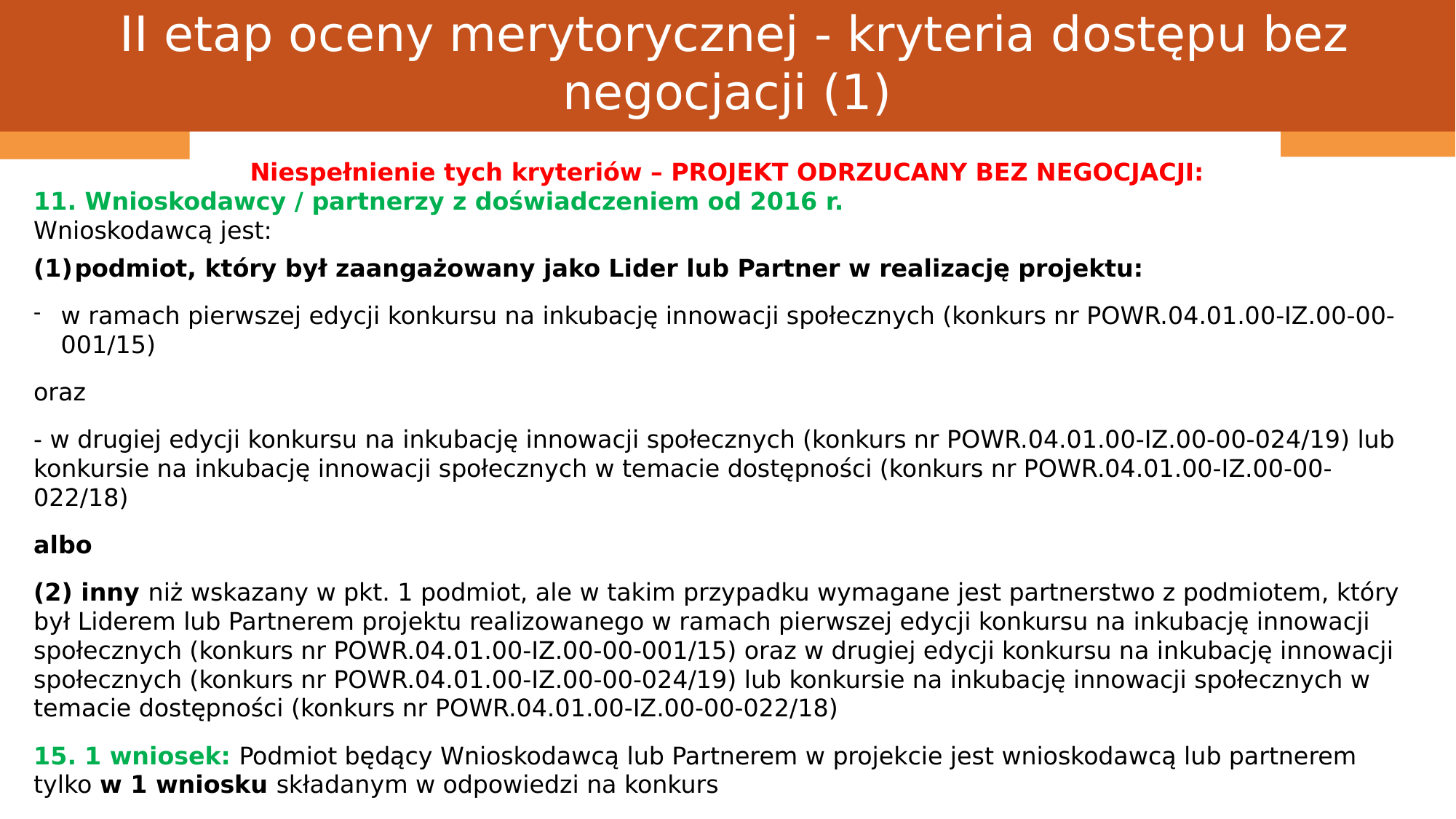

II etap oceny merytorycznej - kryteria dostępu bez negocjacji (1)

Niespełnienie tych kryteriów – PROJEKT ODRZUCANY BEZ NEGOCJACJI:
11. Wnioskodawcy / partnerzy z doświadczeniem od 2016 r.
Wnioskodawcą jest:
podmiot, który był zaangażowany jako Lider lub Partner w realizację projektu:
w ramach pierwszej edycji konkursu na inkubację innowacji społecznych (konkurs nr POWR.04.01.00-IZ.00-00-001/15)
oraz
- w drugiej edycji konkursu na inkubację innowacji społecznych (konkurs nr POWR.04.01.00-IZ.00-00-024/19) lub konkursie na inkubację innowacji społecznych w temacie dostępności (konkurs nr POWR.04.01.00-IZ.00-00-022/18)
albo
(2) inny niż wskazany w pkt. 1 podmiot, ale w takim przypadku wymagane jest partnerstwo z podmiotem, który był Liderem lub Partnerem projektu realizowanego w ramach pierwszej edycji konkursu na inkubację innowacji społecznych (konkurs nr POWR.04.01.00-IZ.00-00-001/15) oraz w drugiej edycji konkursu na inkubację innowacji społecznych (konkurs nr POWR.04.01.00-IZ.00-00-024/19) lub konkursie na inkubację innowacji społecznych w temacie dostępności (konkurs nr POWR.04.01.00-IZ.00-00-022/18)
15. 1 wniosek: Podmiot będący Wnioskodawcą lub Partnerem w projekcie jest wnioskodawcą lub partnerem tylko w 1 wniosku składanym w odpowiedzi na konkurs